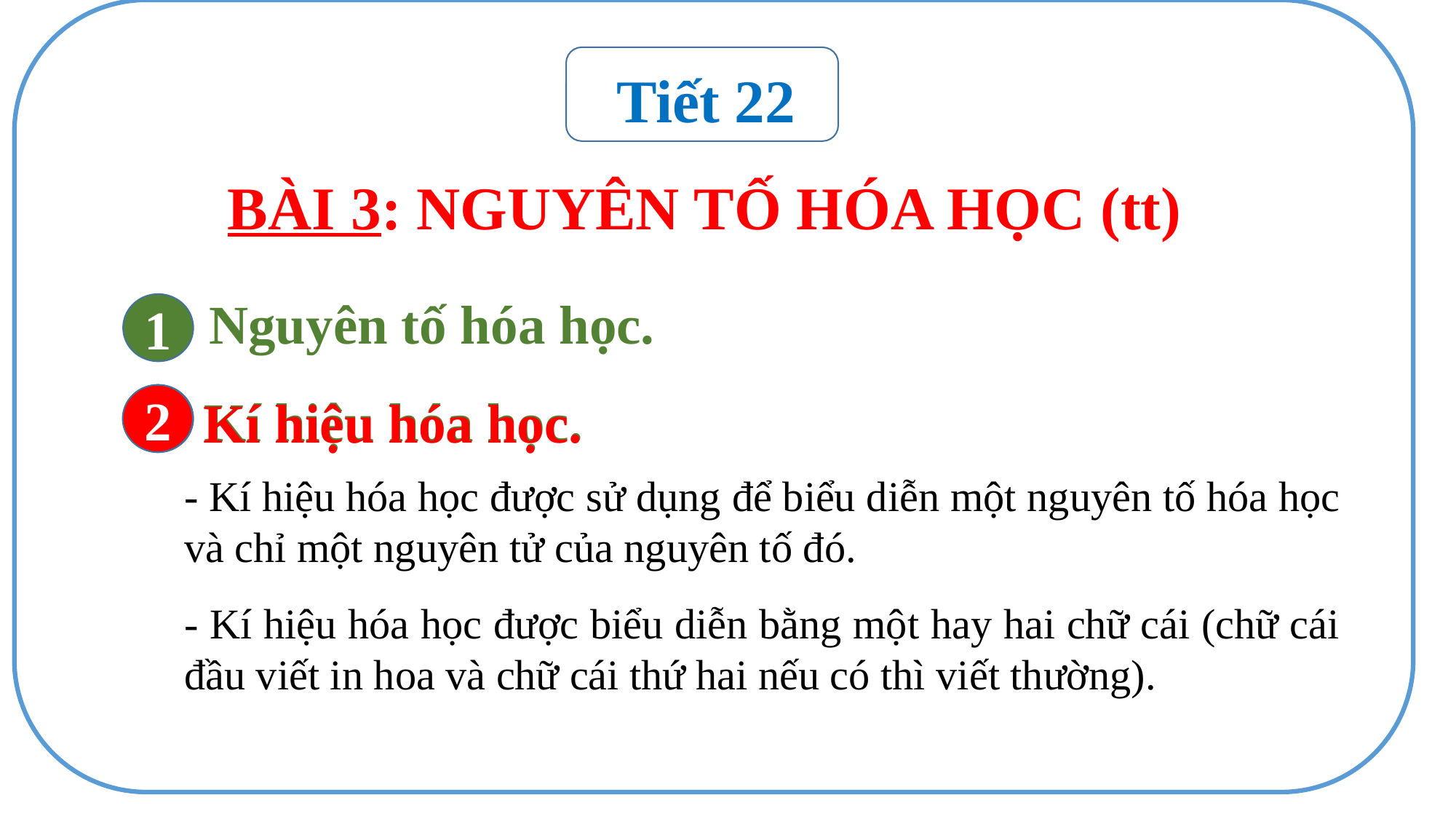

Tiết 22
BÀI 3: NGUYÊN TỐ HÓA HỌC (tt)
Nguyên tố hóa học.
1
Kí hiệu hóa học.
Kí hiệu hóa học.
2
2
- Kí hiệu hóa học được sử dụng để biểu diễn một nguyên tố hóa học và chỉ một nguyên tử của nguyên tố đó.
- Kí hiệu hóa học được biểu diễn bằng một hay hai chữ cái (chữ cái đầu viết in hoa và chữ cái thứ hai nếu có thì viết thường).